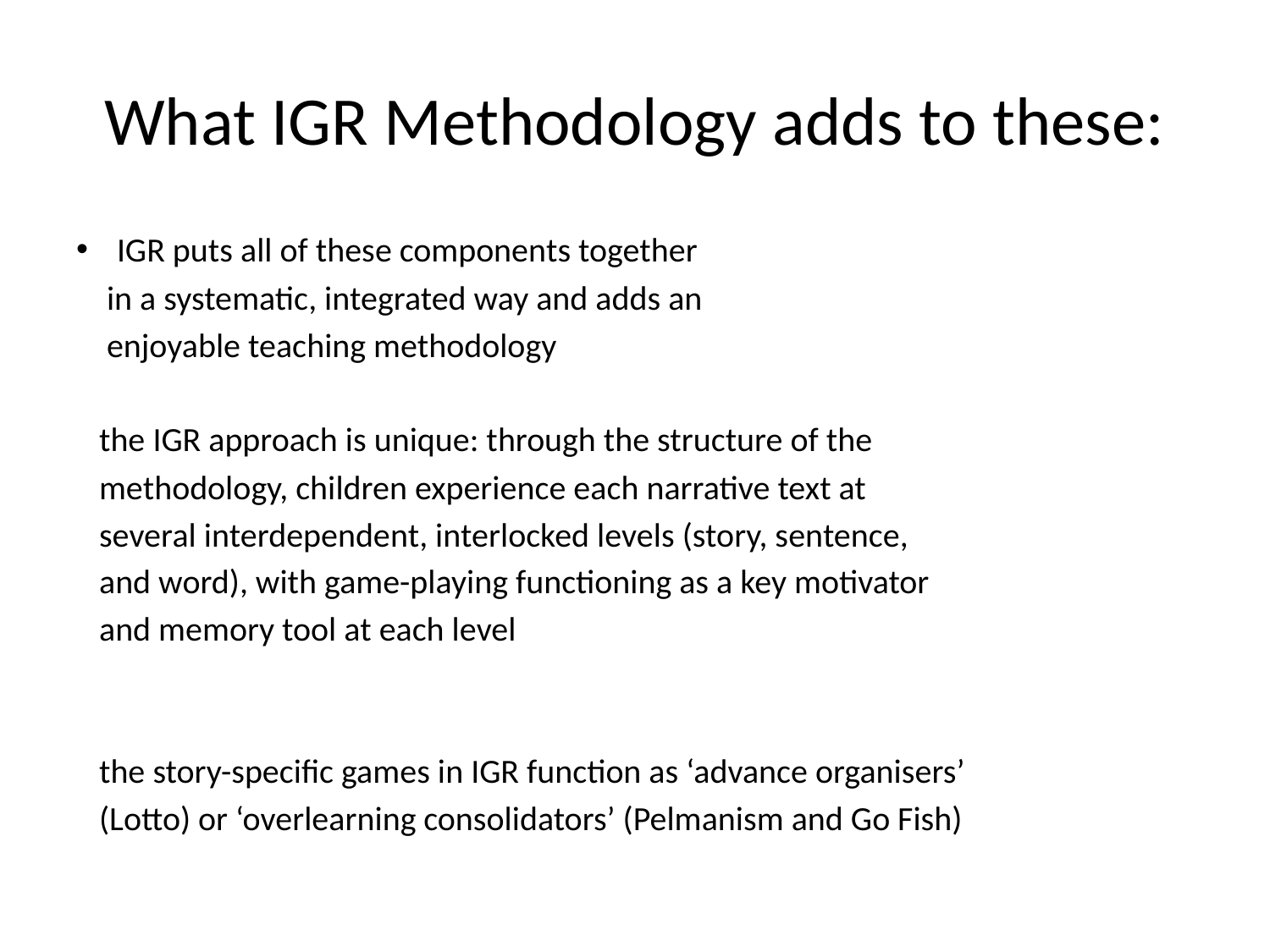

# What IGR Methodology adds to these:
IGR puts all of these components together
    in a systematic, integrated way and adds an
    enjoyable teaching methodology

   the IGR approach is unique: through the structure of the
   methodology, children experience each narrative text at
   several interdependent, interlocked levels (story, sentence,
   and word), with game-playing functioning as a key motivator
   and memory tool at each level

   the story-specific games in IGR function as ‘advance organisers’
   (Lotto) or ‘overlearning consolidators’ (Pelmanism and Go Fish)